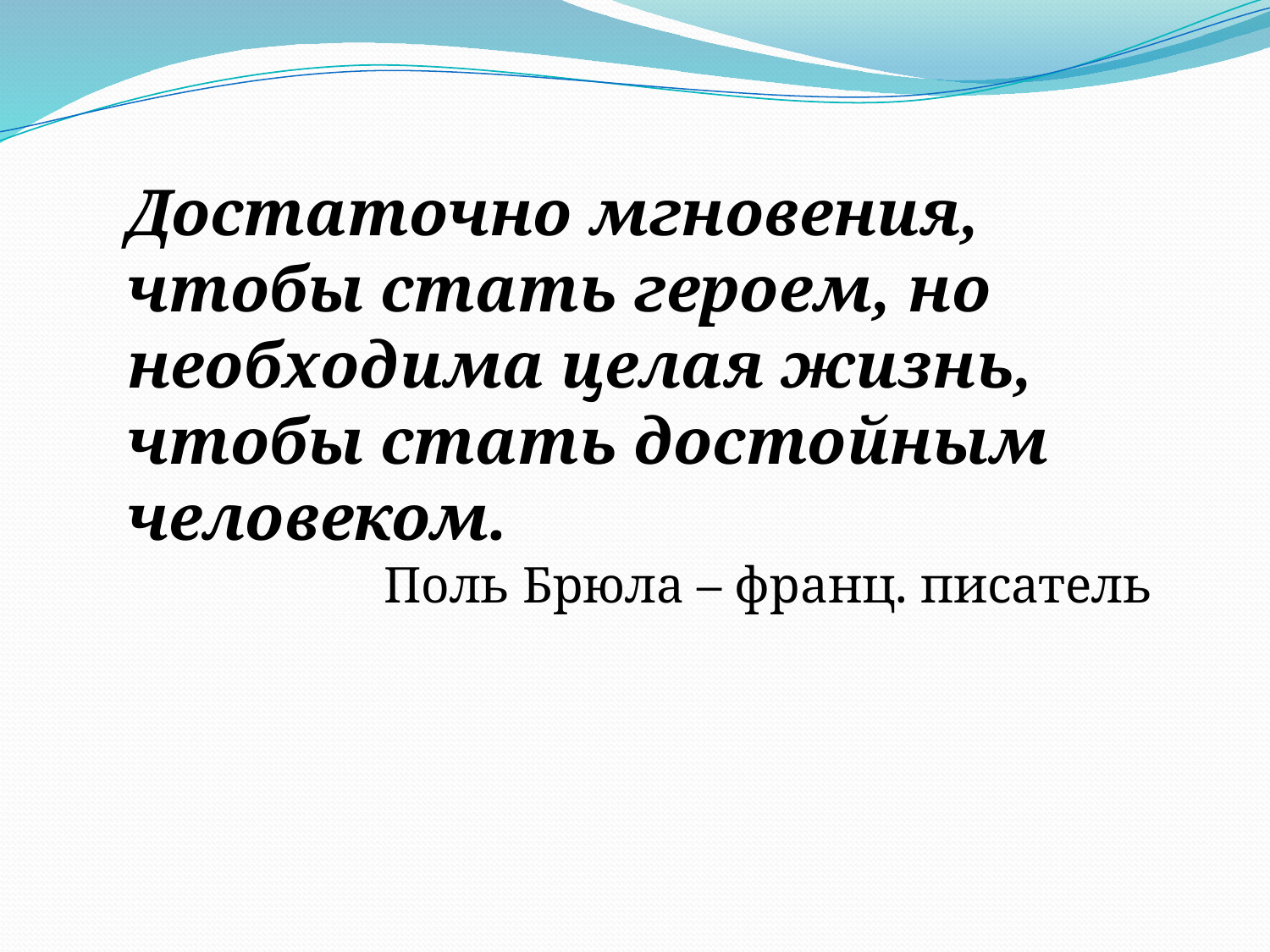

Достаточно мгновения, чтобы стать героем, но необходима целая жизнь,
чтобы стать достойным человеком.
Поль Брюла – франц. писатель